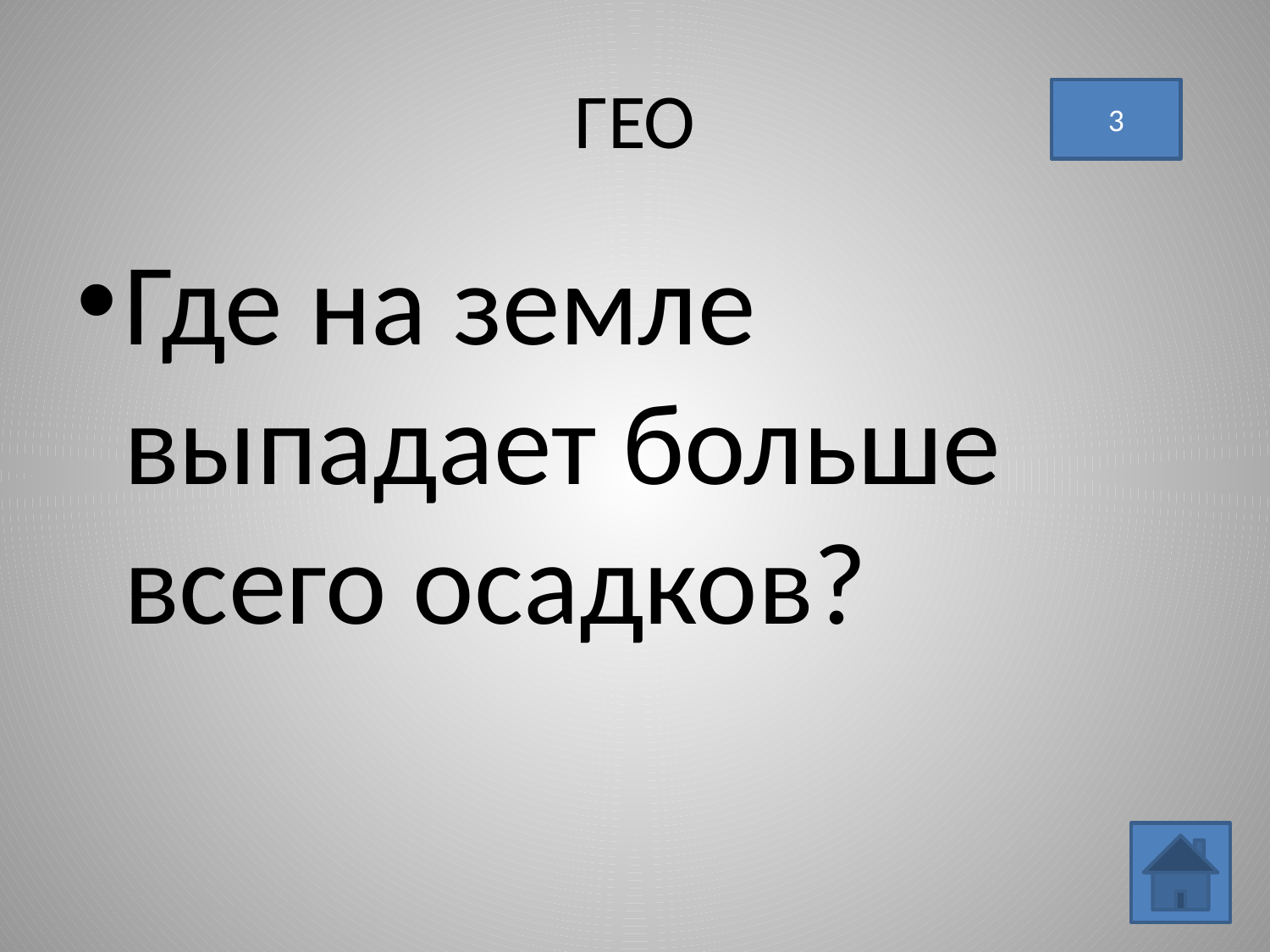

# ГЕО
3
Где на земле выпадает больше всего осадков?